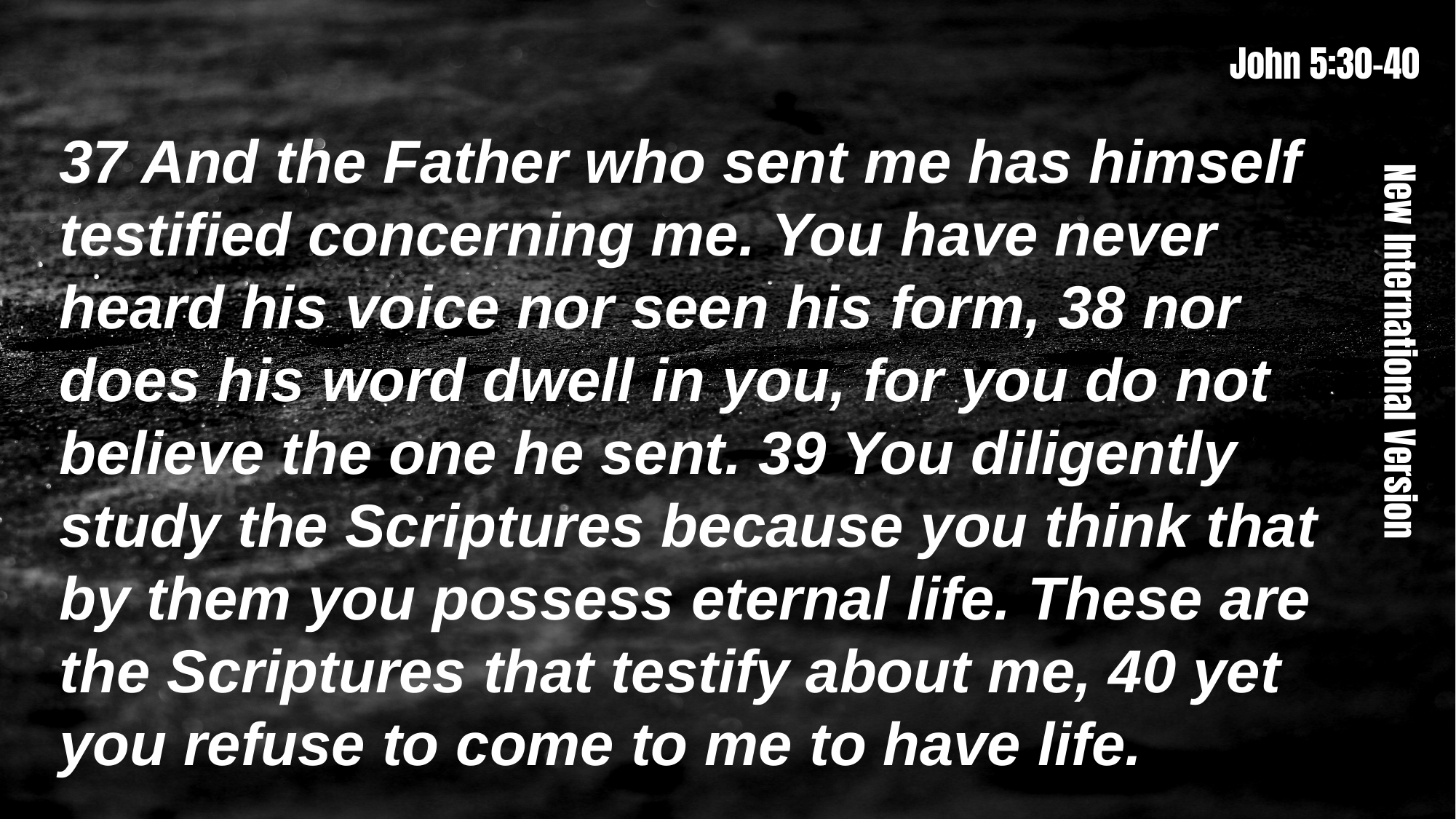

John 5:30-40
37 And the Father who sent me has himself testified concerning me. You have never heard his voice nor seen his form, 38 nor does his word dwell in you, for you do not believe the one he sent. 39 You diligently study the Scriptures because you think that by them you possess eternal life. These are the Scriptures that testify about me, 40 yet you refuse to come to me to have life.
New International Version